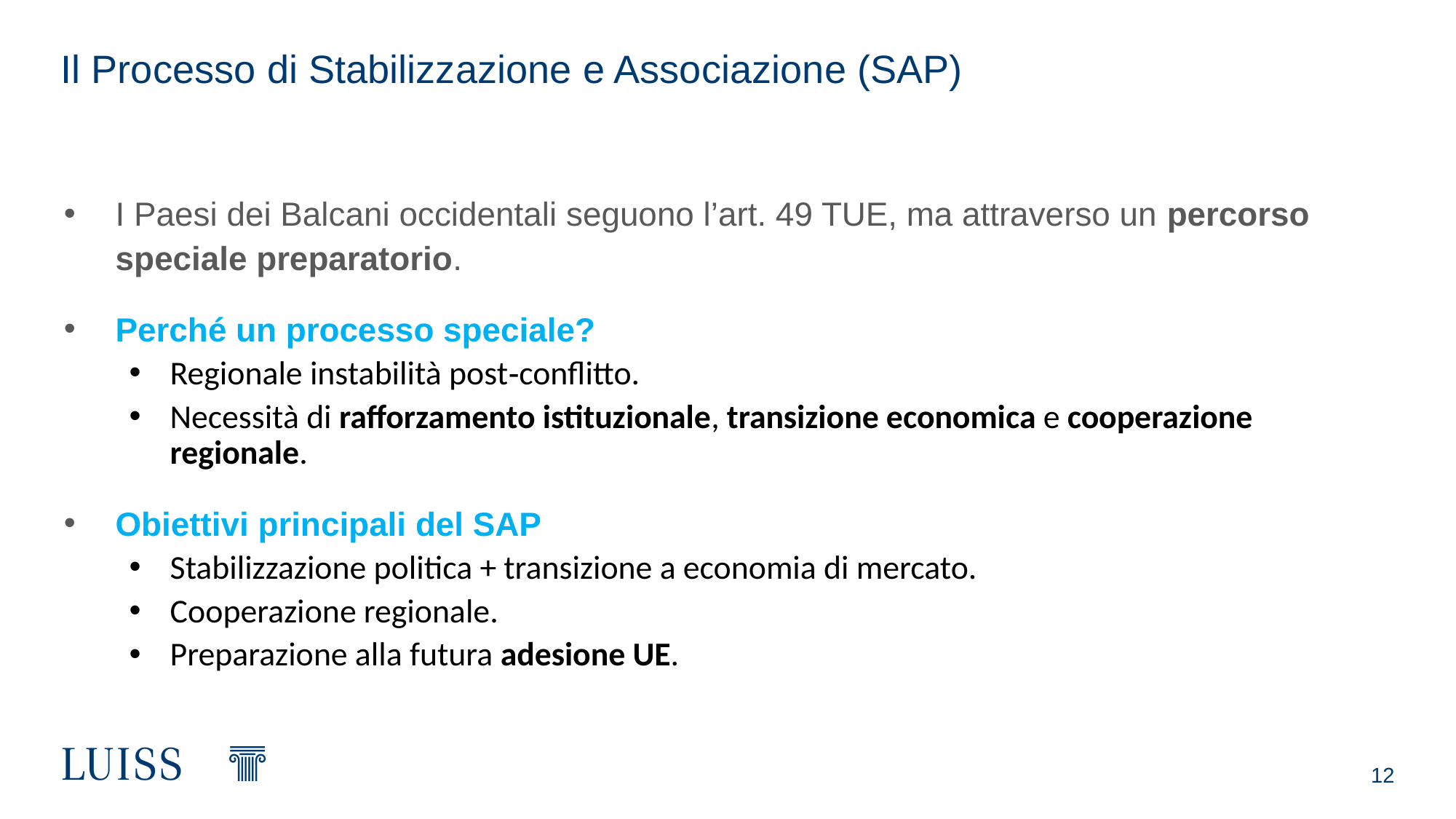

# Il Processo di Stabilizzazione e Associazione (SAP)
I Paesi dei Balcani occidentali seguono l’art. 49 TUE, ma attraverso un percorso speciale preparatorio.
Perché un processo speciale?
Regionale instabilità post‑conflitto.
Necessità di rafforzamento istituzionale, transizione economica e cooperazione regionale.
Obiettivi principali del SAP
Stabilizzazione politica + transizione a economia di mercato.
Cooperazione regionale.
Preparazione alla futura adesione UE.

12